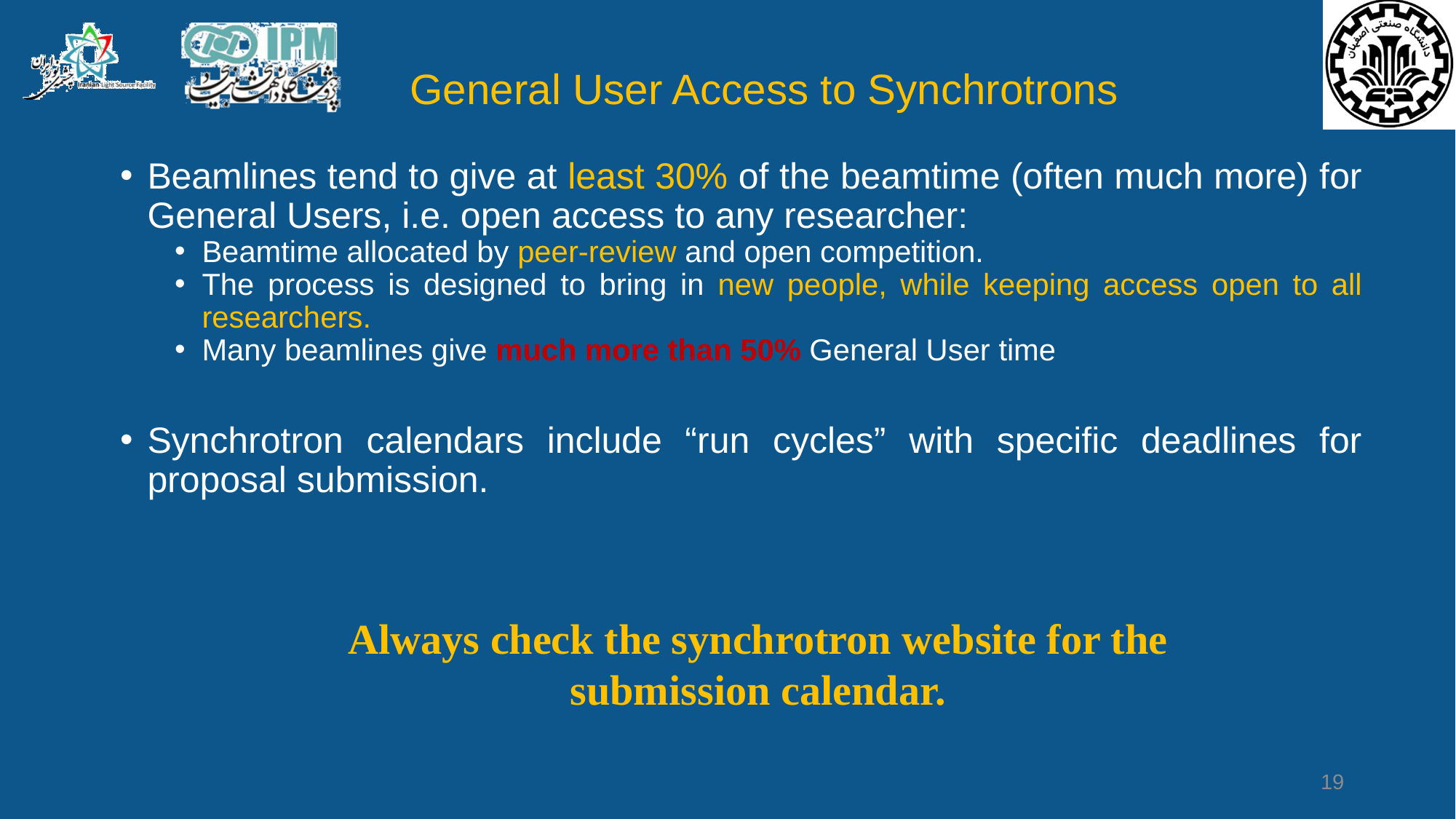

# General User Access to Synchrotrons
Beamlines tend to give at least 30% of the beamtime (often much more) for General Users, i.e. open access to any researcher:
Beamtime allocated by peer-review and open competition.
The process is designed to bring in new people, while keeping access open to all researchers.
Many beamlines give much more than 50% General User time

Synchrotron calendars include “run cycles” with specific deadlines for proposal submission.
Always check the synchrotron website for the submission calendar.
19